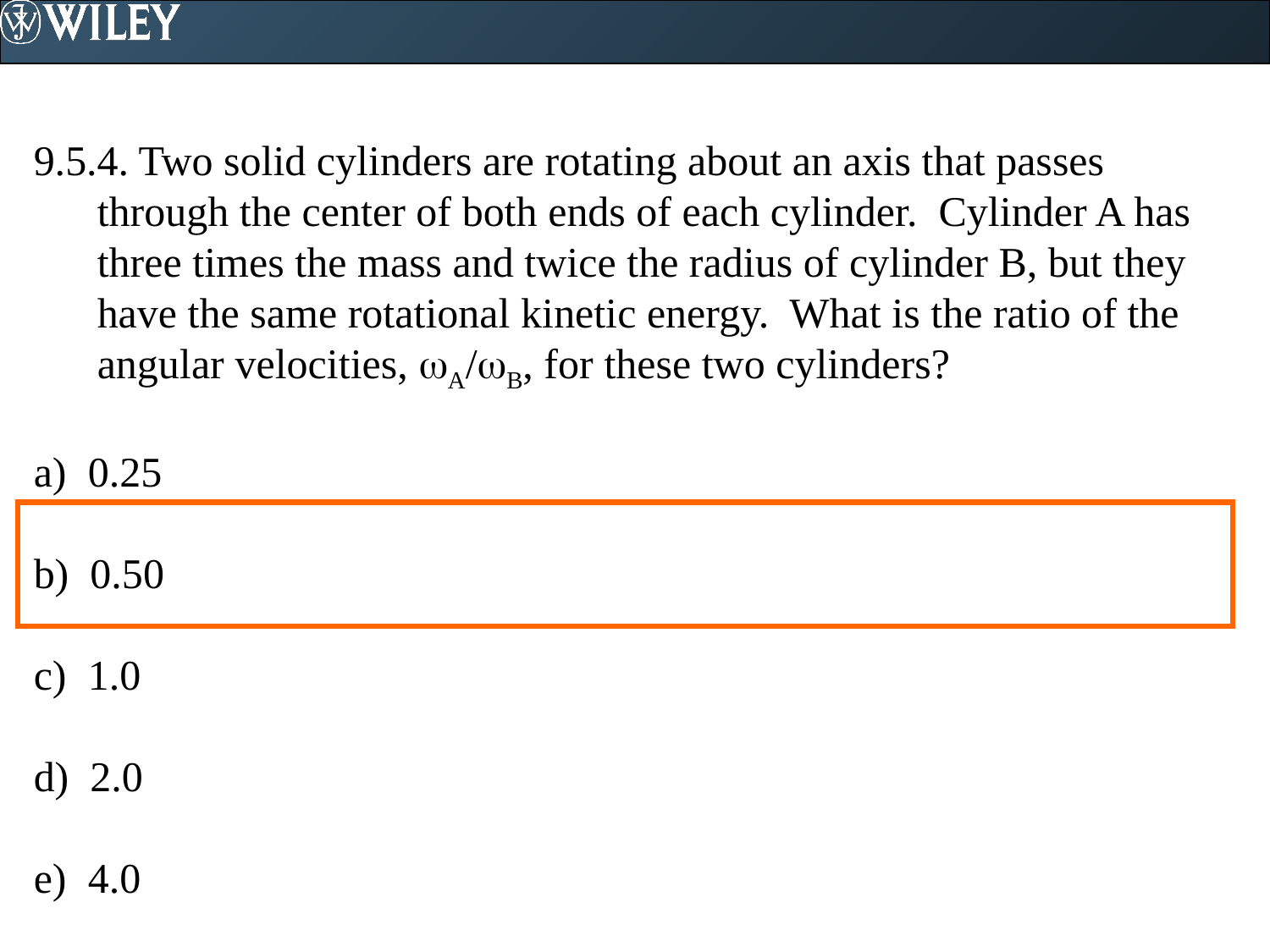

9.5.4. Two solid cylinders are rotating about an axis that passes through the center of both ends of each cylinder.  Cylinder A has three times the mass and twice the radius of cylinder B, but they have the same rotational kinetic energy.  What is the ratio of the angular velocities, ωA/ωB, for these two cylinders?

a)  0.25

b)  0.50

c)  1.0

d)  2.0

e)  4.0